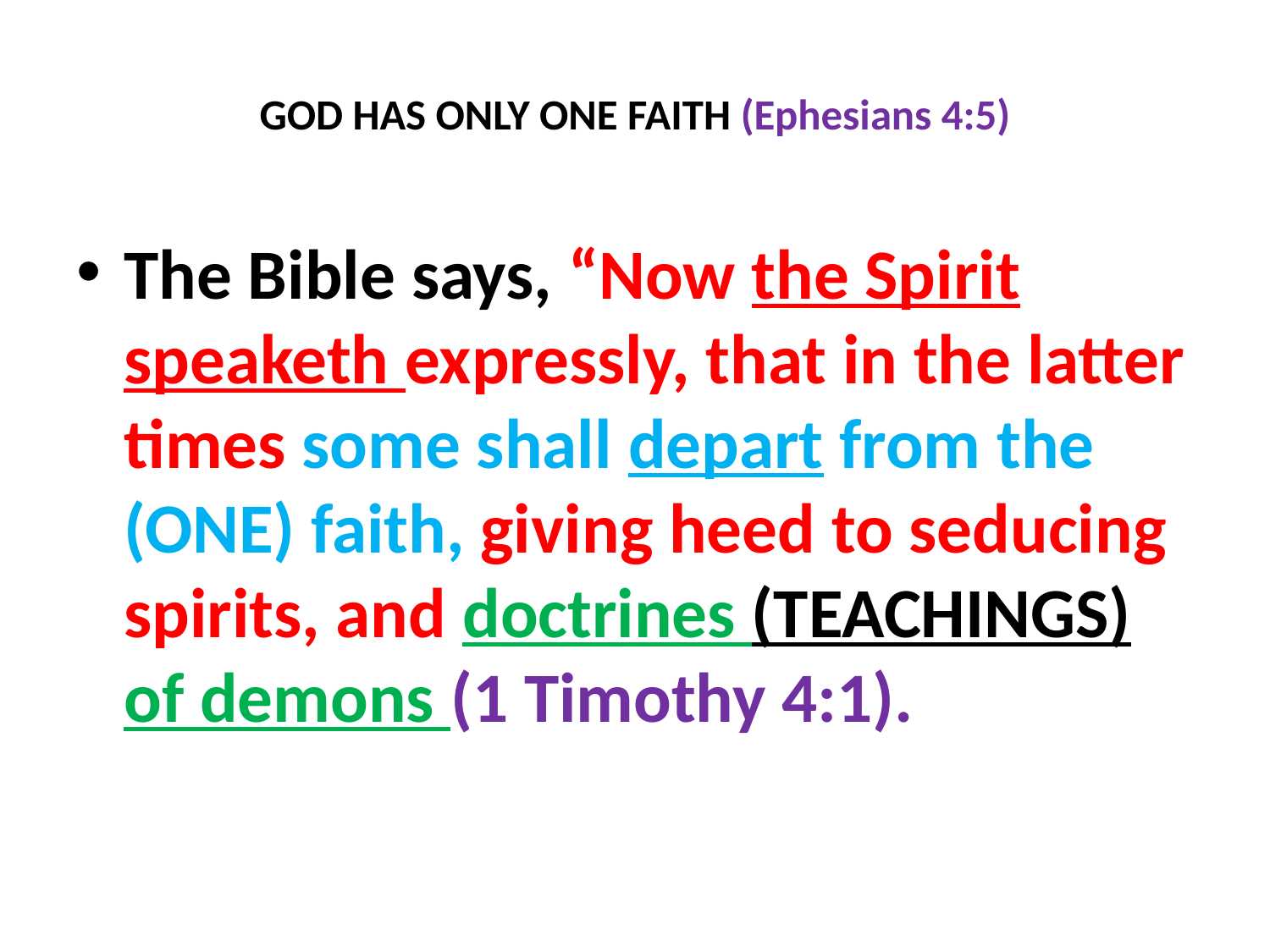

# GOD HAS ONLY ONE FAITH (Ephesians 4:5)
The Bible says, “Now the Spirit speaketh expressly, that in the latter times some shall depart from the (ONE) faith, giving heed to seducing spirits, and doctrines (TEACHINGS) of demons (1 Timothy 4:1).